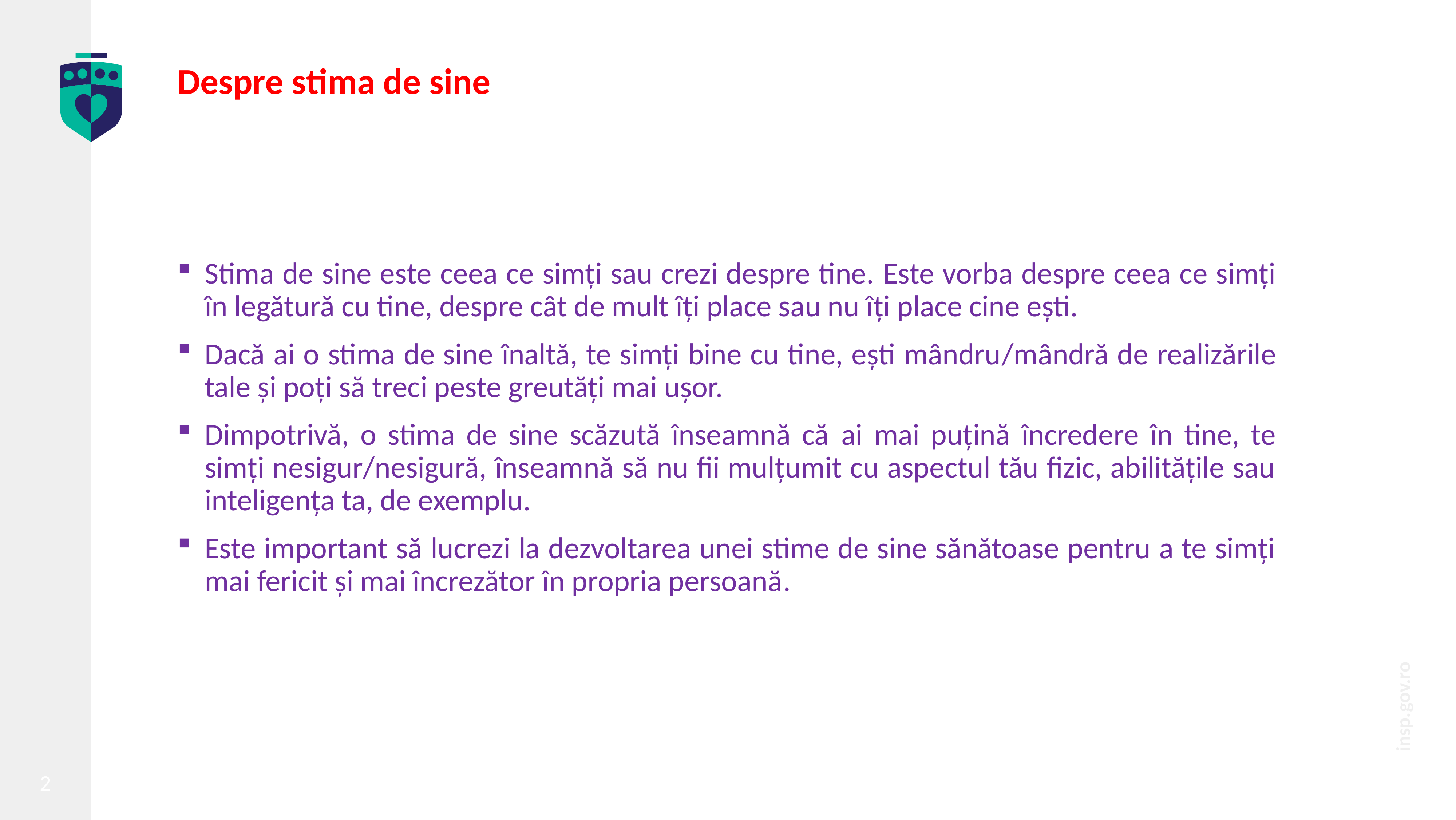

# Despre stima de sine

Stima de sine este ceea ce simți sau crezi despre tine. Este vorba despre ceea ce simți în legătură cu tine, despre cât de mult îți place sau nu îți place cine ești.
Dacă ai o stima de sine înaltă, te simți bine cu tine, ești mândru/mândră de realizările tale și poți să treci peste greutăți mai ușor.
Dimpotrivă, o stima de sine scăzută înseamnă că ai mai puțină încredere în tine, te simți nesigur/nesigură, înseamnă să nu fii mulțumit cu aspectul tău fizic, abilitățile sau inteligența ta, de exemplu.
Este important să lucrezi la dezvoltarea unei stime de sine sănătoase pentru a te simți mai fericit și mai încrezător în propria persoană.
2